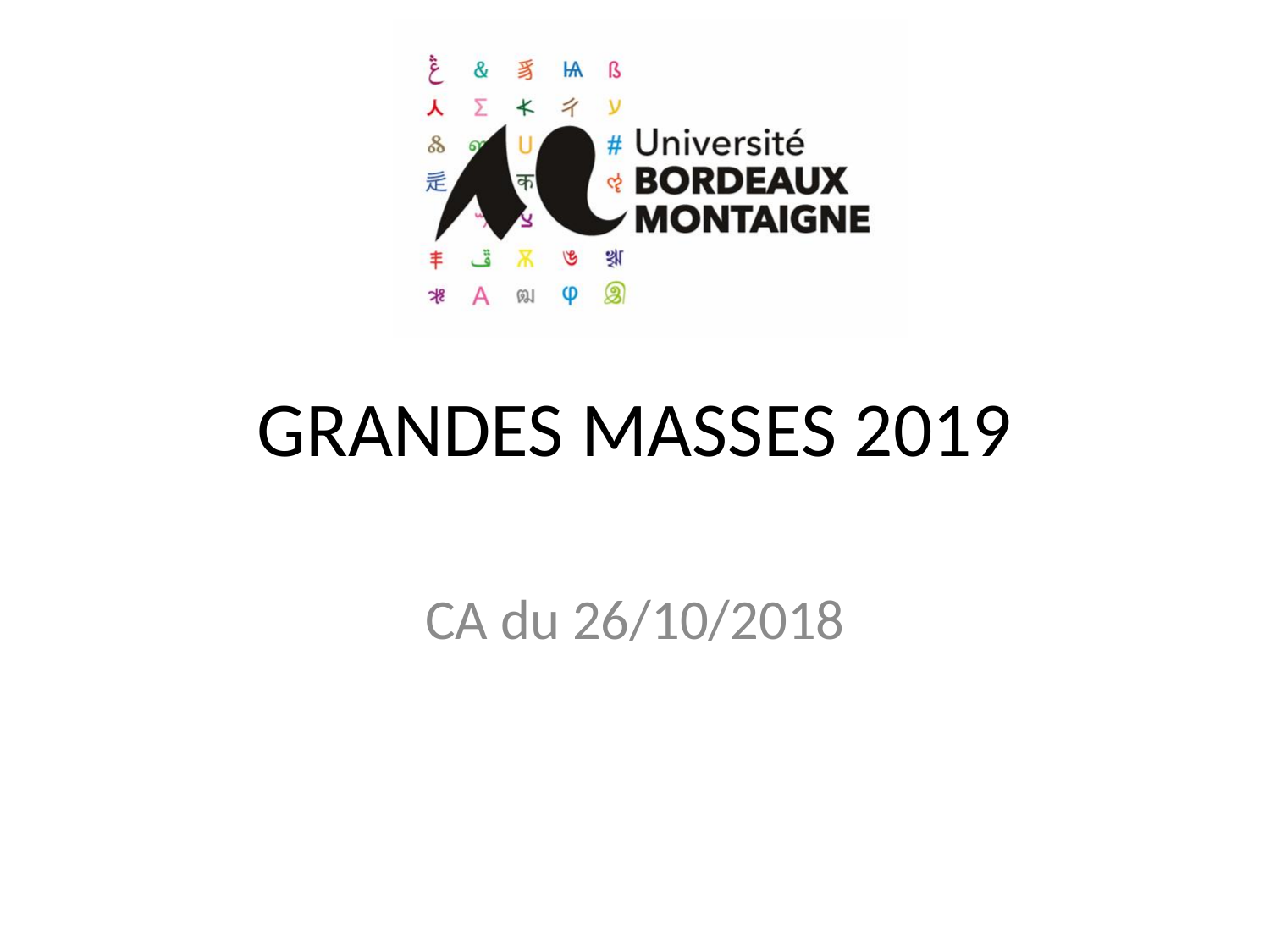

# GRANDES MASSES 2019
CA du 26/10/2018